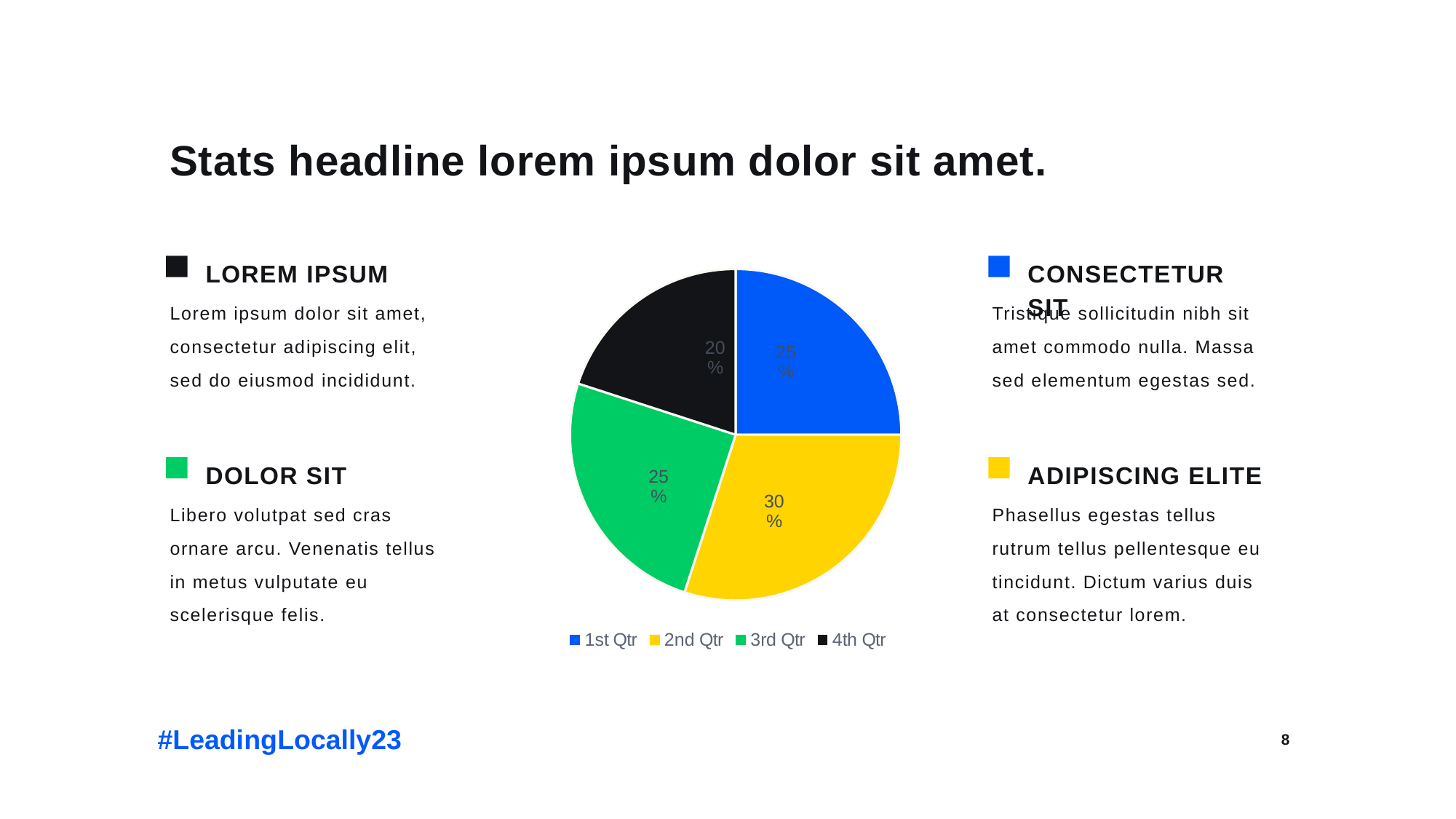

# Stats headline lorem ipsum dolor sit amet.
LOREM IPSUM
CONSECTETUR SIT

### Chart

| Category | Sales |
|---|---|
| 1st Qtr | 2.5 |
| 2nd Qtr | 3.0 |
| 3rd Qtr | 2.5 |
| 4th Qtr | 2.0 |
Lorem ipsum dolor sit amet, consectetur adipiscing elit, sed do eiusmod incididunt.
Tristique sollicitudin nibh sit amet commodo nulla. Massa sed elementum egestas sed.
DOLOR SIT
ADIPISCING ELITE
Libero volutpat sed cras ornare arcu. Venenatis tellus in metus vulputate eu scelerisque felis.
Phasellus egestas tellus rutrum tellus pellentesque eu tincidunt. Dictum varius duis at consectetur lorem.
8